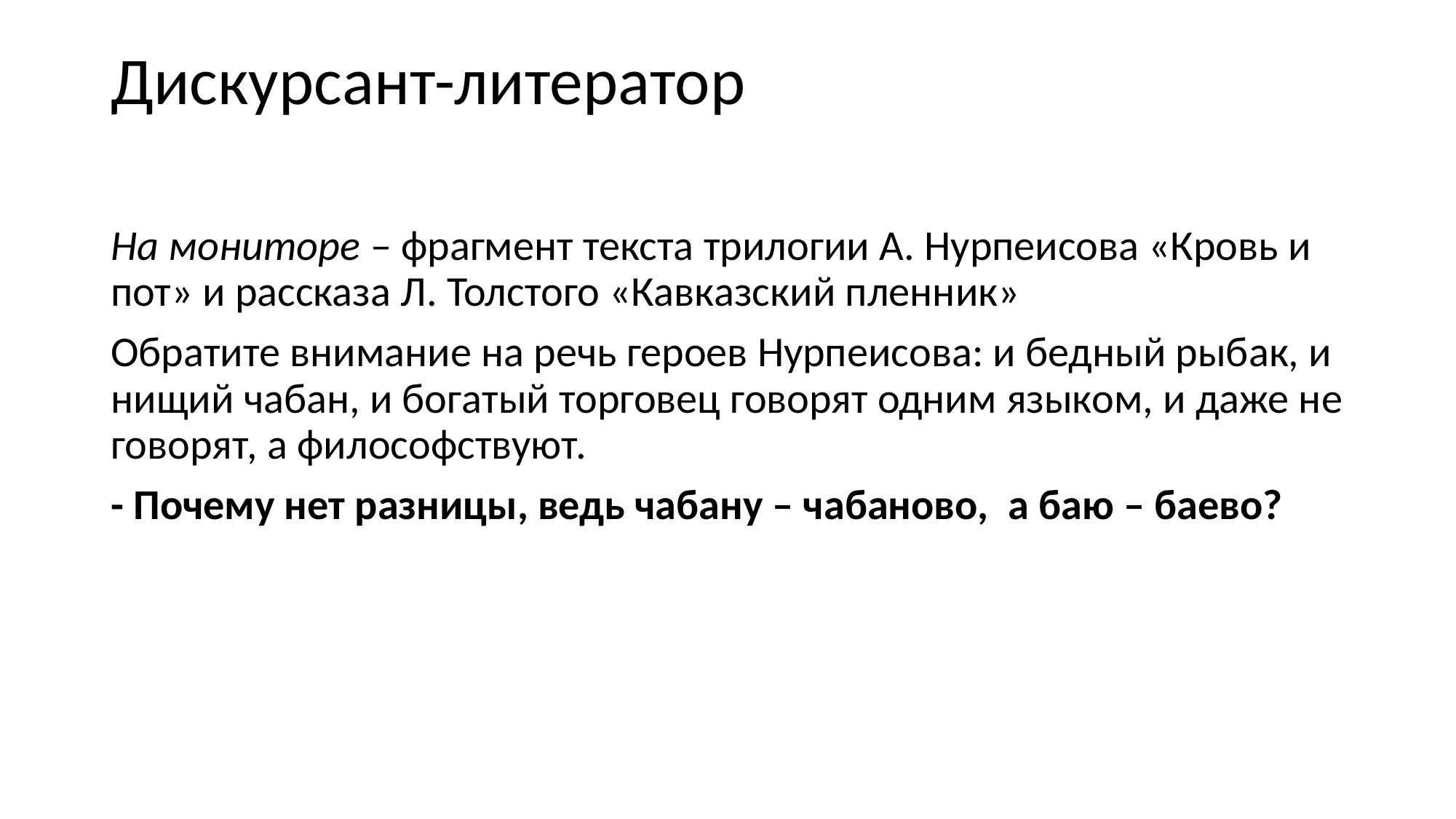

# Дискурсант-литератор
На мониторе – фрагмент текста трилогии А. Нурпеисова «Кровь и пот» и рассказа Л. Толстого «Кавказский пленник»
Обратите внимание на речь героев Нурпеисова: и бедный рыбак, и нищий чабан, и богатый торговец говорят одним языком, и даже не говорят, а философствуют.
- Почему нет разницы, ведь чабану – чабаново,  а баю – баево?